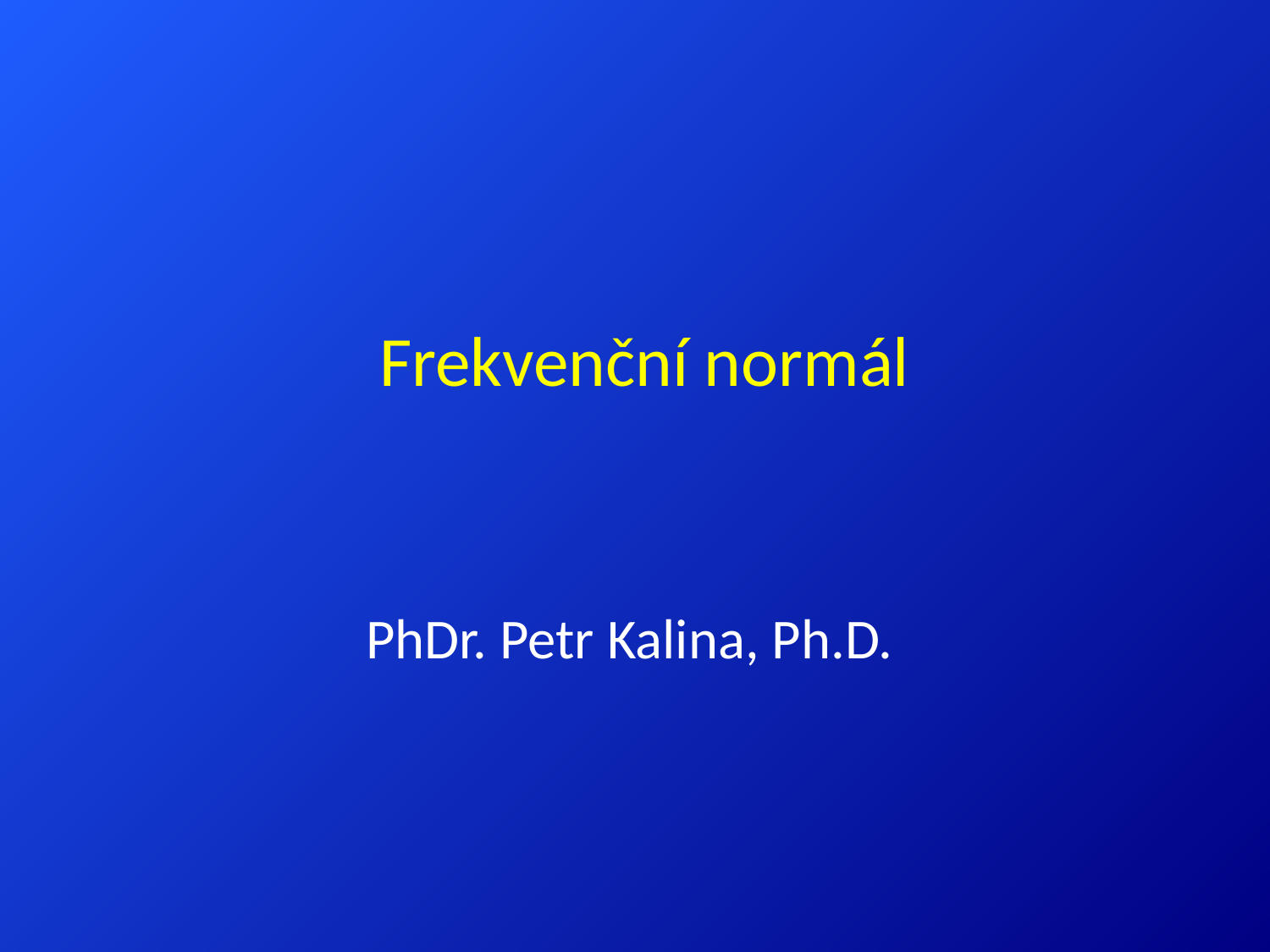

# Frekvenční normál
PhDr. Petr Kalina, Ph.D.